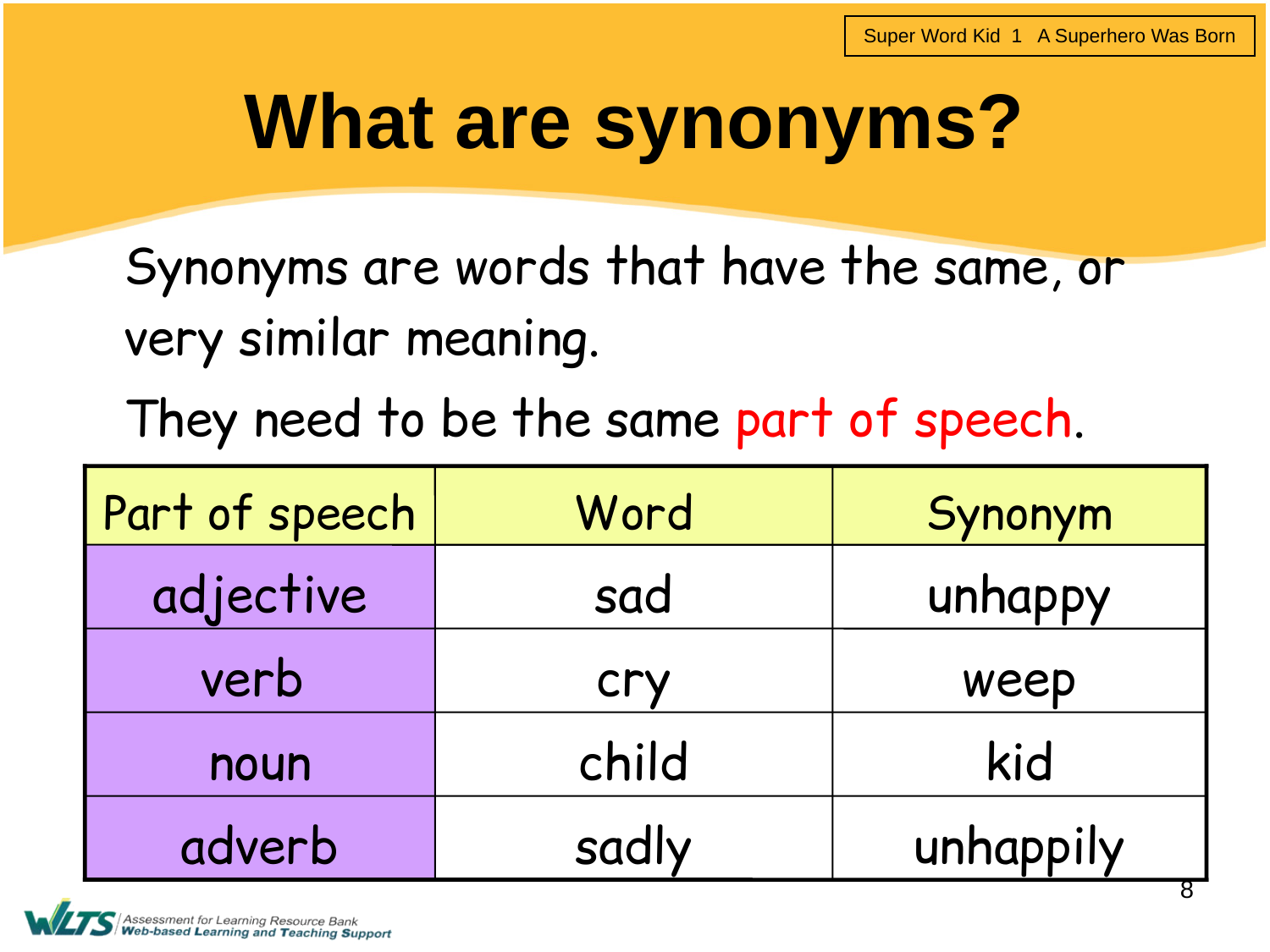

# What are synonyms?
Synonyms are words that have the same, or very similar meaning.
They need to be the same part of speech.
Part of speech

Word

Synonym

adjective

sad
unhappy
verb

cry
weep
noun

child
kid
adverb

sadly
unhappily
8